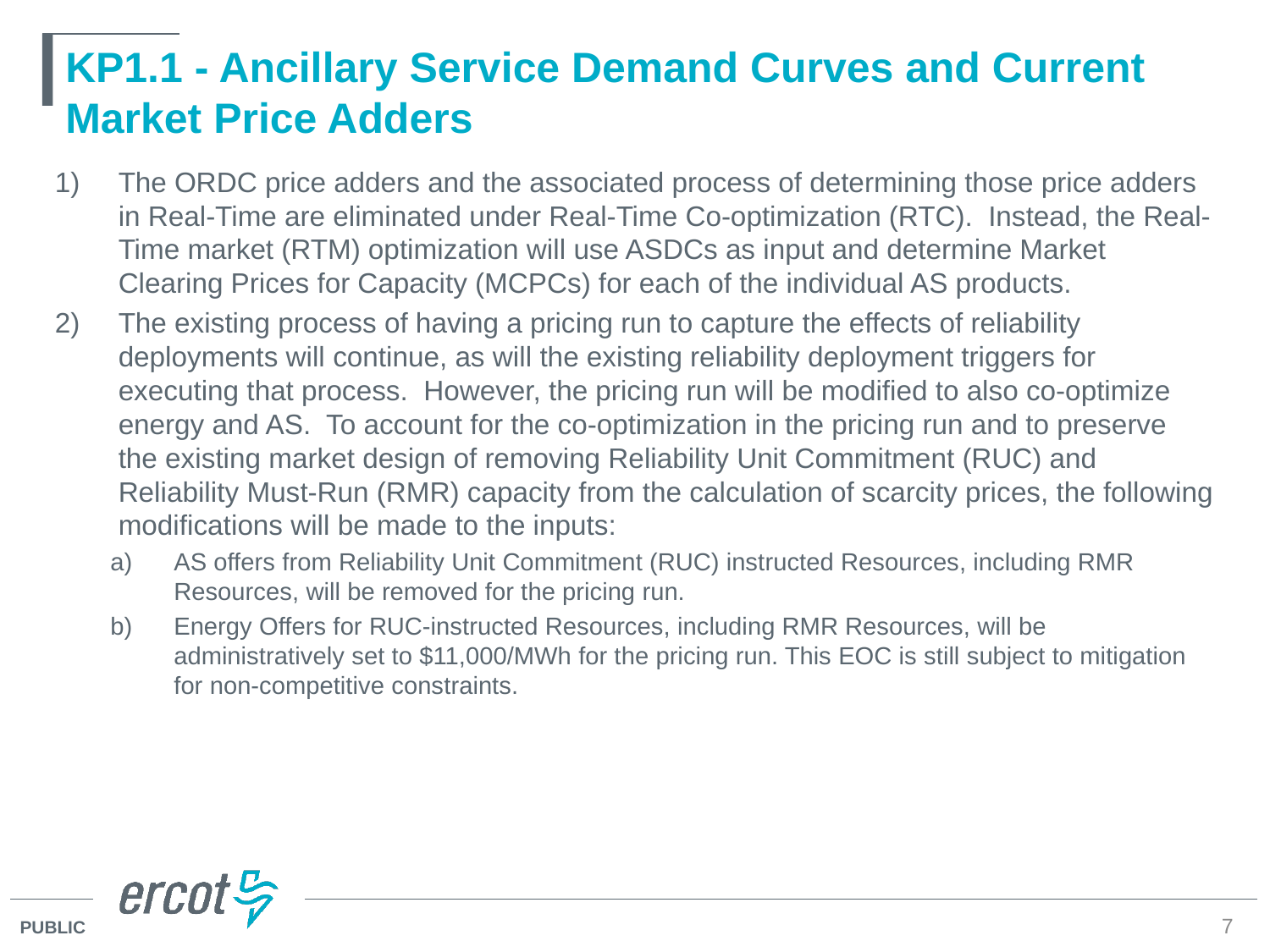

# KP1.1 - Ancillary Service Demand Curves and Current Market Price Adders
The ORDC price adders and the associated process of determining those price adders in Real-Time are eliminated under Real-Time Co-optimization (RTC).  Instead, the Real-Time market (RTM) optimization will use ASDCs as input and determine Market Clearing Prices for Capacity (MCPCs) for each of the individual AS products.
The existing process of having a pricing run to capture the effects of reliability deployments will continue, as will the existing reliability deployment triggers for executing that process.  However, the pricing run will be modified to also co-optimize energy and AS.  To account for the co-optimization in the pricing run and to preserve the existing market design of removing Reliability Unit Commitment (RUC) and Reliability Must-Run (RMR) capacity from the calculation of scarcity prices, the following modifications will be made to the inputs:
AS offers from Reliability Unit Commitment (RUC) instructed Resources, including RMR Resources, will be removed for the pricing run.
Energy Offers for RUC-instructed Resources, including RMR Resources, will be administratively set to $11,000/MWh for the pricing run. This EOC is still subject to mitigation for non-competitive constraints.

7